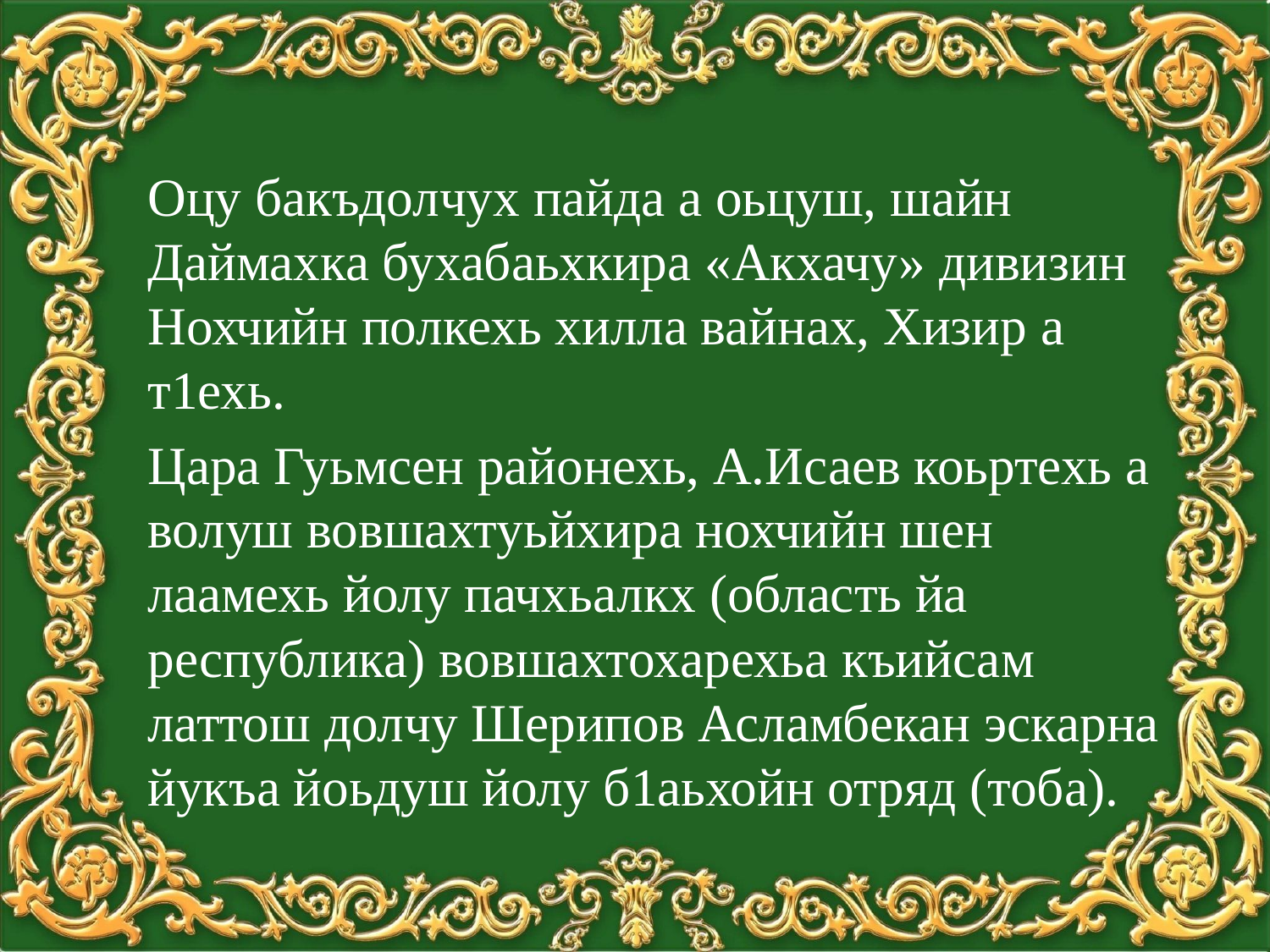

Оцу бакъдолчух пайда а оьцуш, шайн Даймахка бухабаьхкира «Акхачу» дивизин  Нохчийн полкехь хилла вайнах, Хизир а т1ехь.
Цара Гуьмсен районехь, А.Исаев коьртехь а волуш вовшахтуьйхира нохчийн шен лаамехь йолу пачхьалкх (область йа республика) вовшахтохарехьа къийсам латтош долчу Шерипов Асламбекан эскарна йукъа йоьдуш йолу б1аьхойн отряд (тоба).